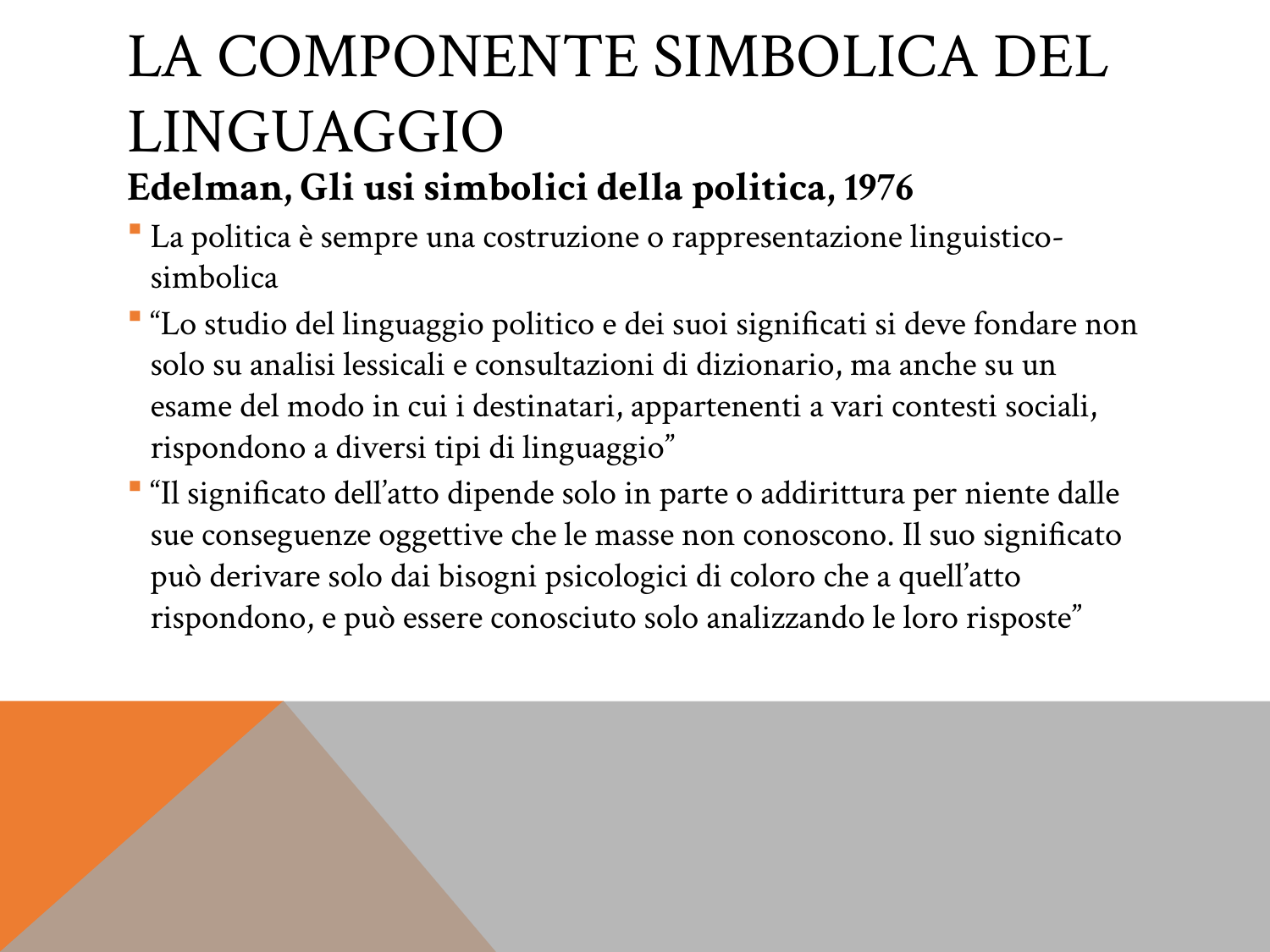

# La componente simbolica del linguaggio
Edelman, Gli usi simbolici della politica, 1976
La politica è sempre una costruzione o rappresentazione linguistico-simbolica
“Lo studio del linguaggio politico e dei suoi significati si deve fondare non solo su analisi lessicali e consultazioni di dizionario, ma anche su un esame del modo in cui i destinatari, appartenenti a vari contesti sociali, rispondono a diversi tipi di linguaggio”
“Il significato dell’atto dipende solo in parte o addirittura per niente dalle sue conseguenze oggettive che le masse non conoscono. Il suo significato può derivare solo dai bisogni psicologici di coloro che a quell’atto rispondono, e può essere conosciuto solo analizzando le loro risposte”